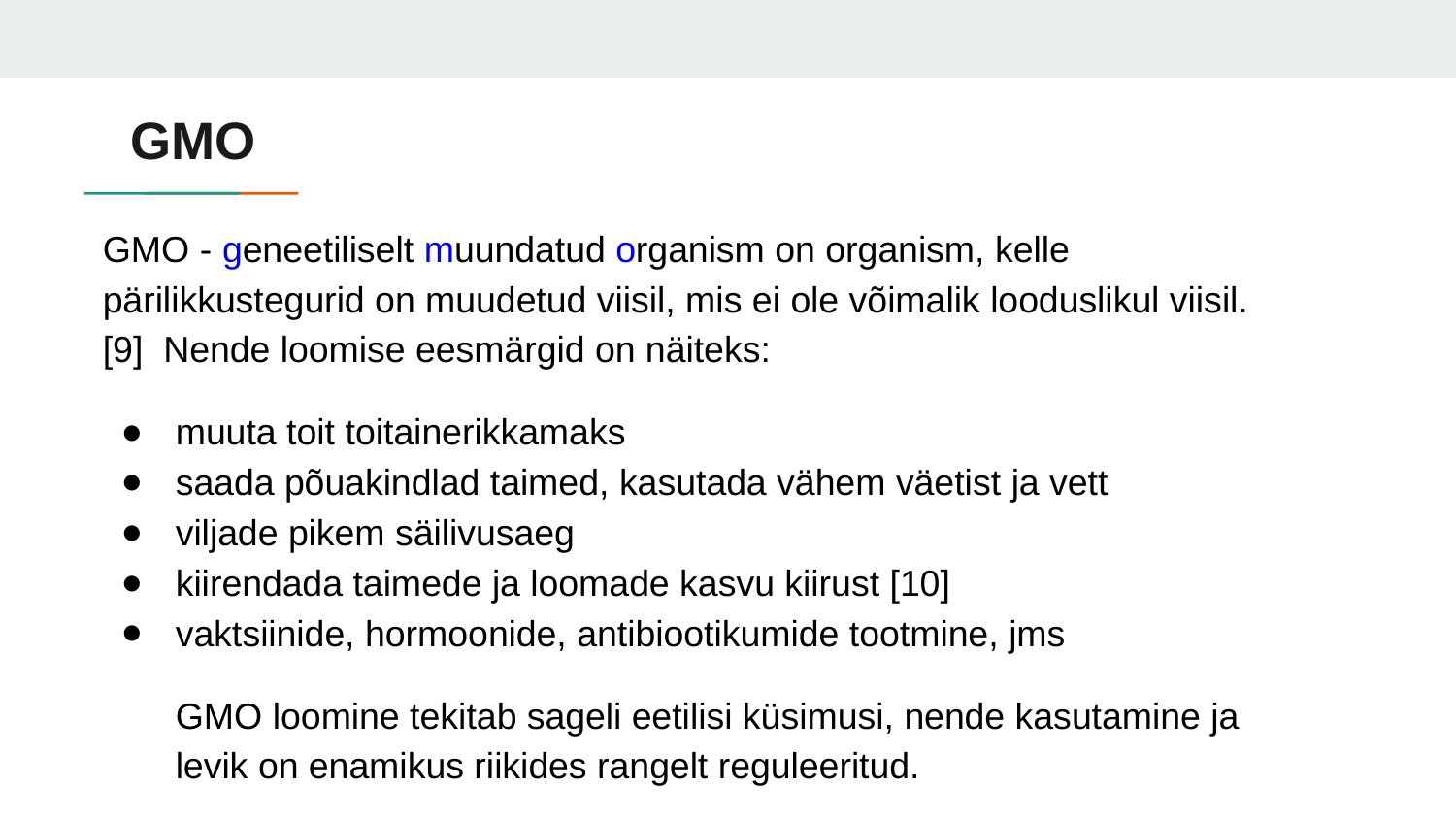

# GMO
GMO - geneetiliselt muundatud organism on organism, kelle pärilikkustegurid on muudetud viisil, mis ei ole võimalik looduslikul viisil. [9]  Nende loomise eesmärgid on näiteks:
muuta toit toitainerikkamaks
saada põuakindlad taimed, kasutada vähem väetist ja vett
viljade pikem säilivusaeg
kiirendada taimede ja loomade kasvu kiirust [10]
vaktsiinide, hormoonide, antibiootikumide tootmine, jms
GMO loomine tekitab sageli eetilisi küsimusi, nende kasutamine ja levik on enamikus riikides rangelt reguleeritud.